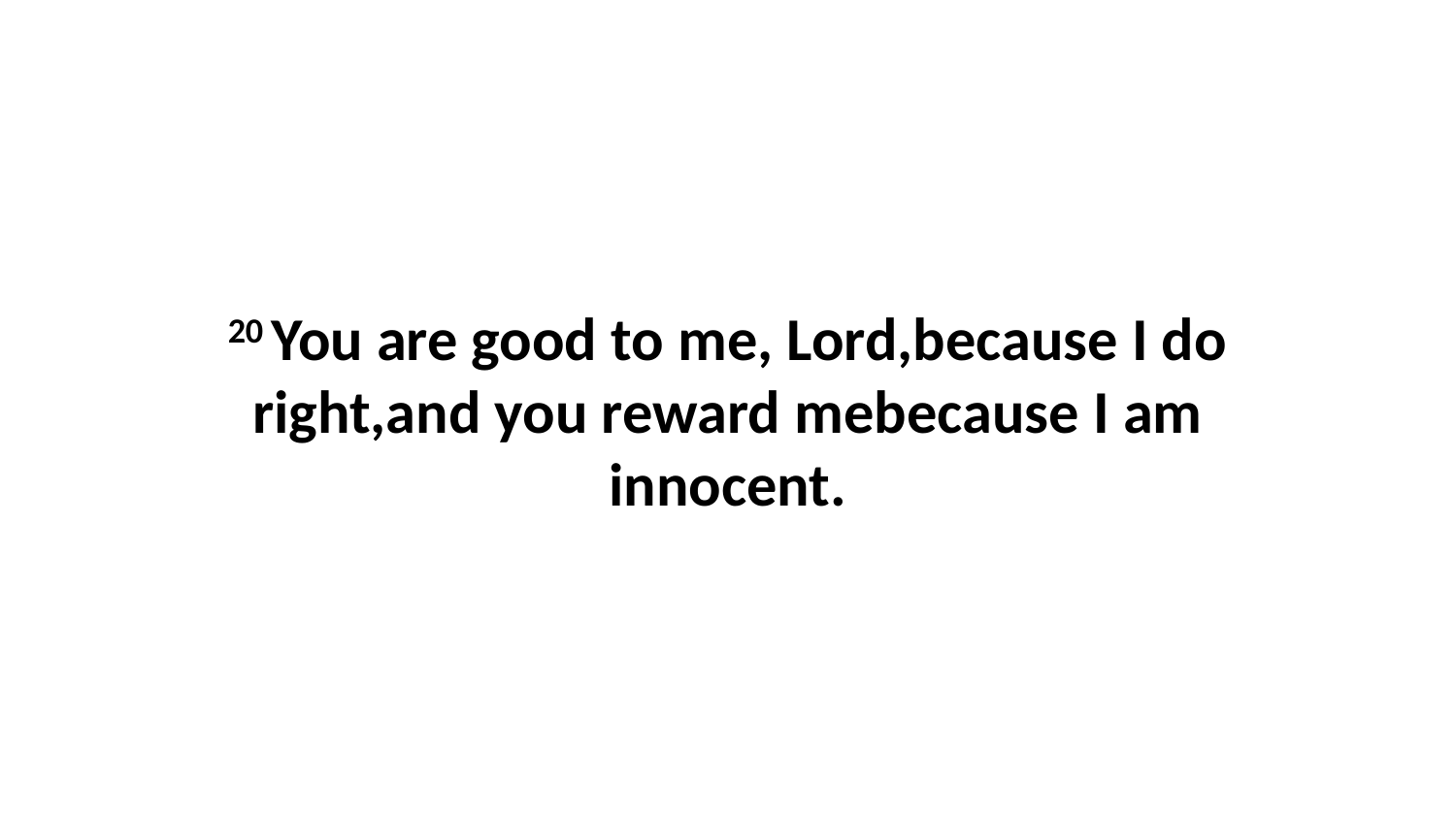

20 You are good to me, Lord,because I do right,and you reward mebecause I am innocent.